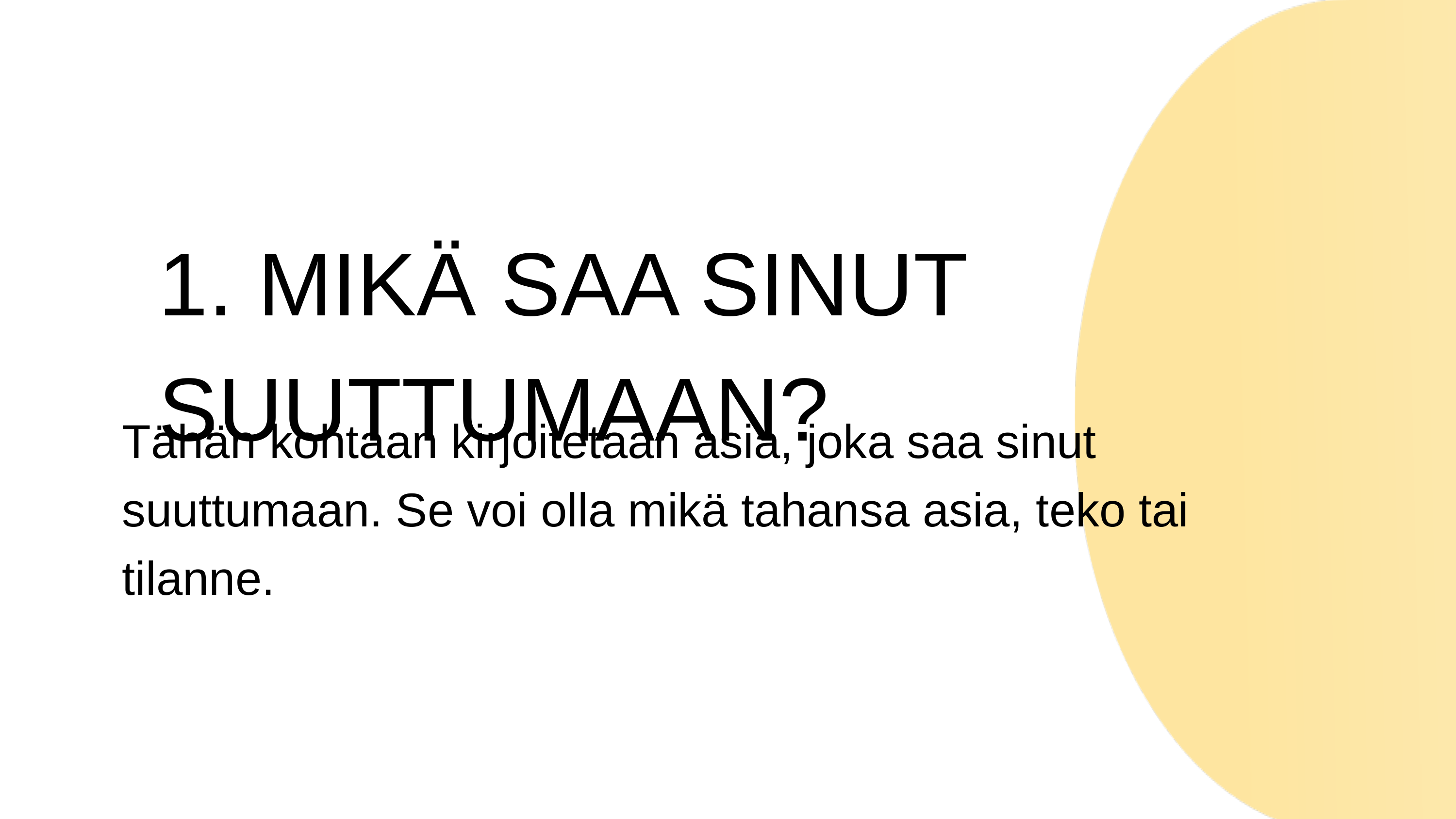

1. MIKÄ SAA SINUT SUUTTUMAAN?
Tähän kohtaan kirjoitetaan asia, joka saa sinut suuttumaan. Se voi olla mikä tahansa asia, teko tai tilanne.